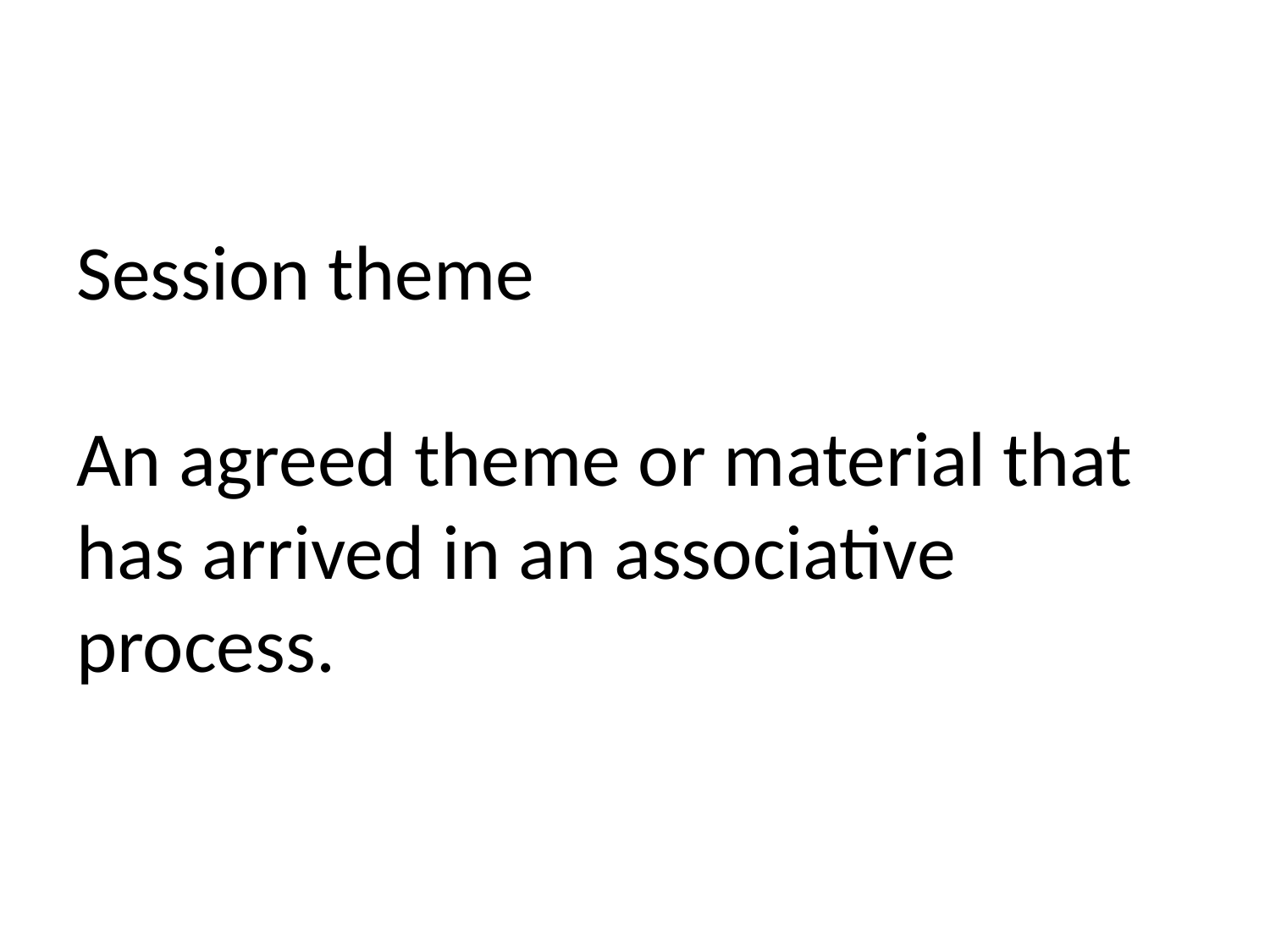

# Session theme An agreed theme or material that has arrived in an associative process.